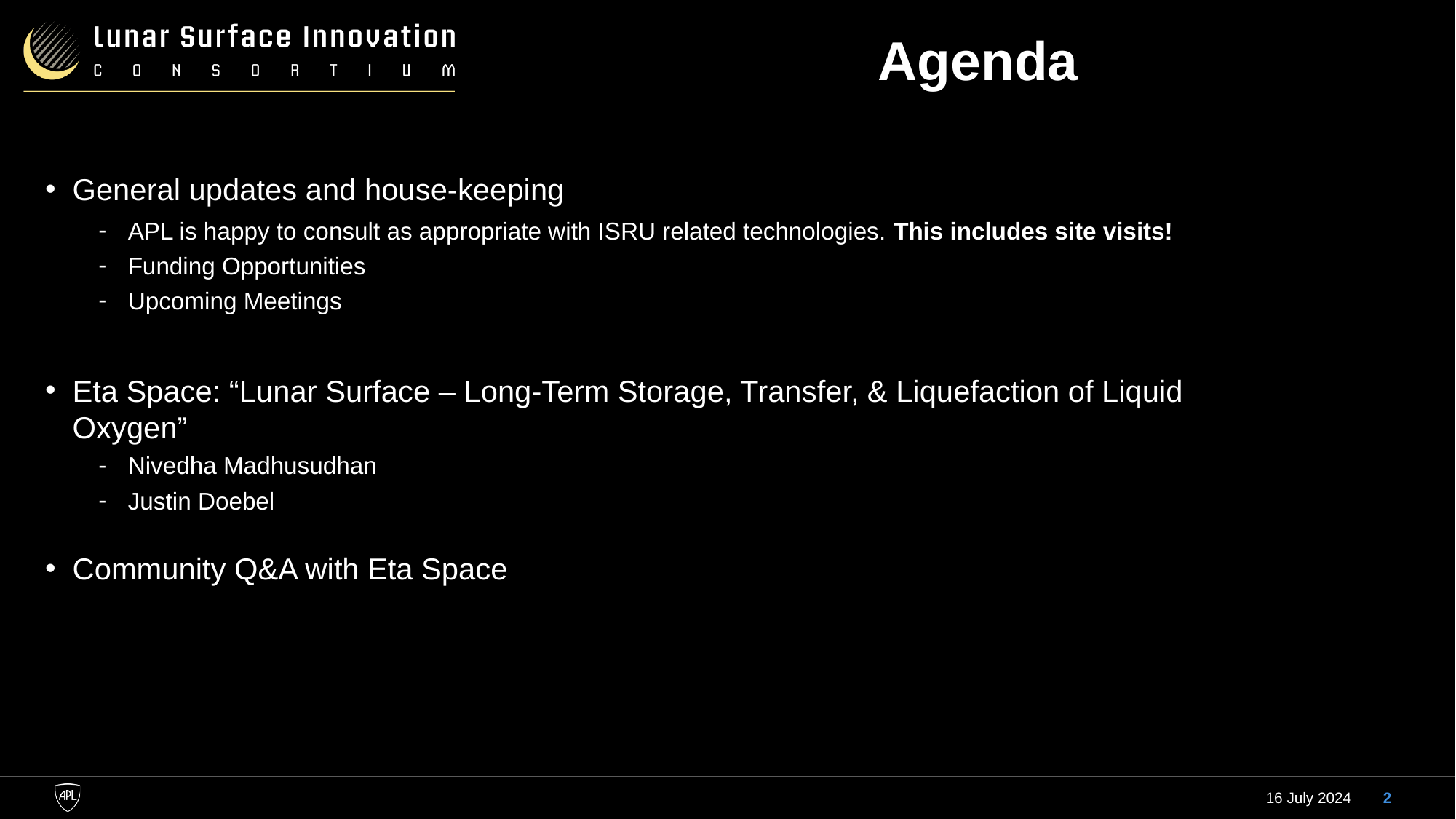

# Agenda
General updates and house-keeping
APL is happy to consult as appropriate with ISRU related technologies. This includes site visits!
Funding Opportunities
Upcoming Meetings

Eta Space: “Lunar Surface – Long-Term Storage, Transfer, & Liquefaction of Liquid Oxygen”
Nivedha Madhusudhan
Justin Doebel
Community Q&A with Eta Space
16 July 2024
2